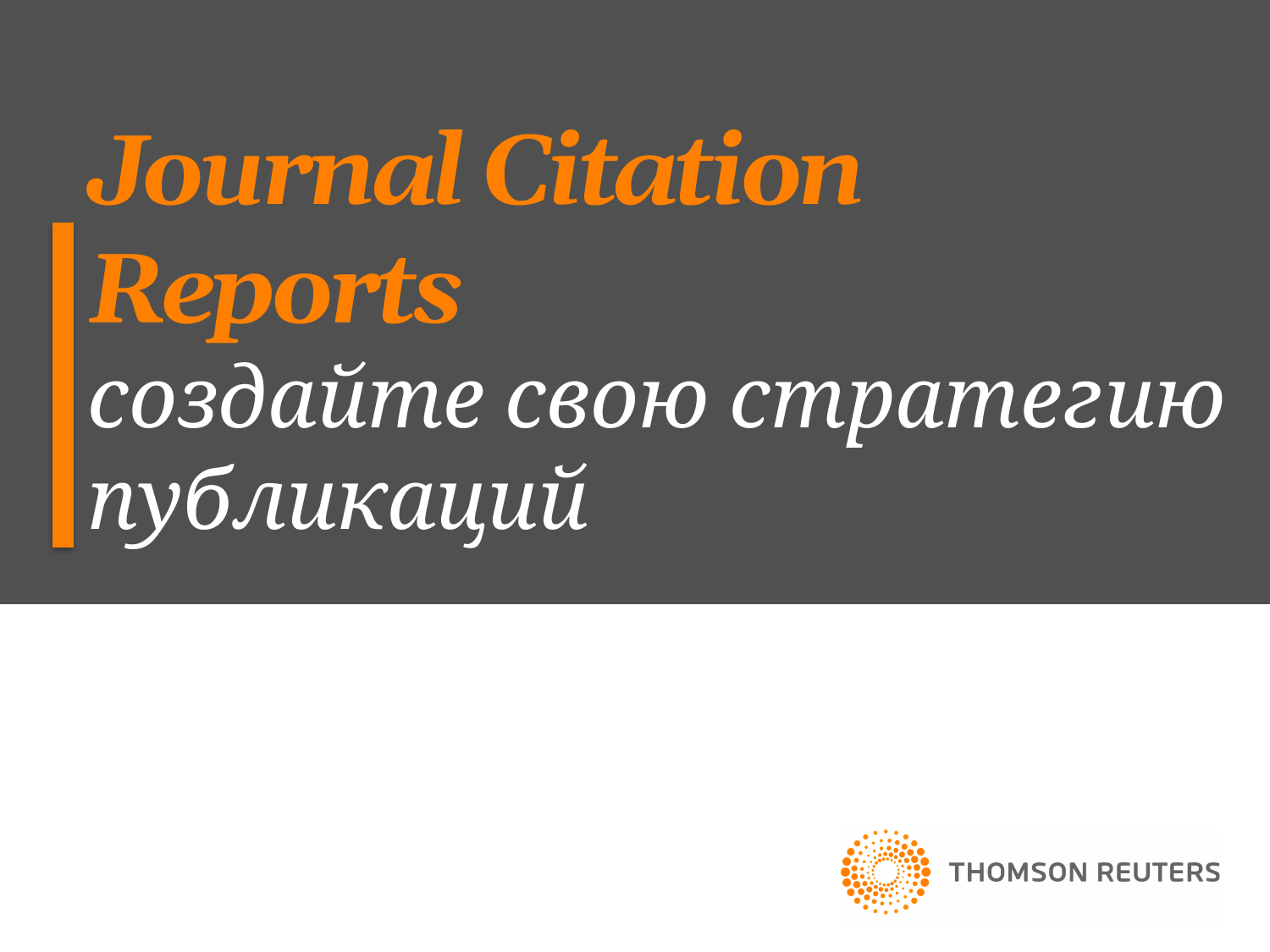

# Journal Citation Reports создайте свою стратегию публикаций